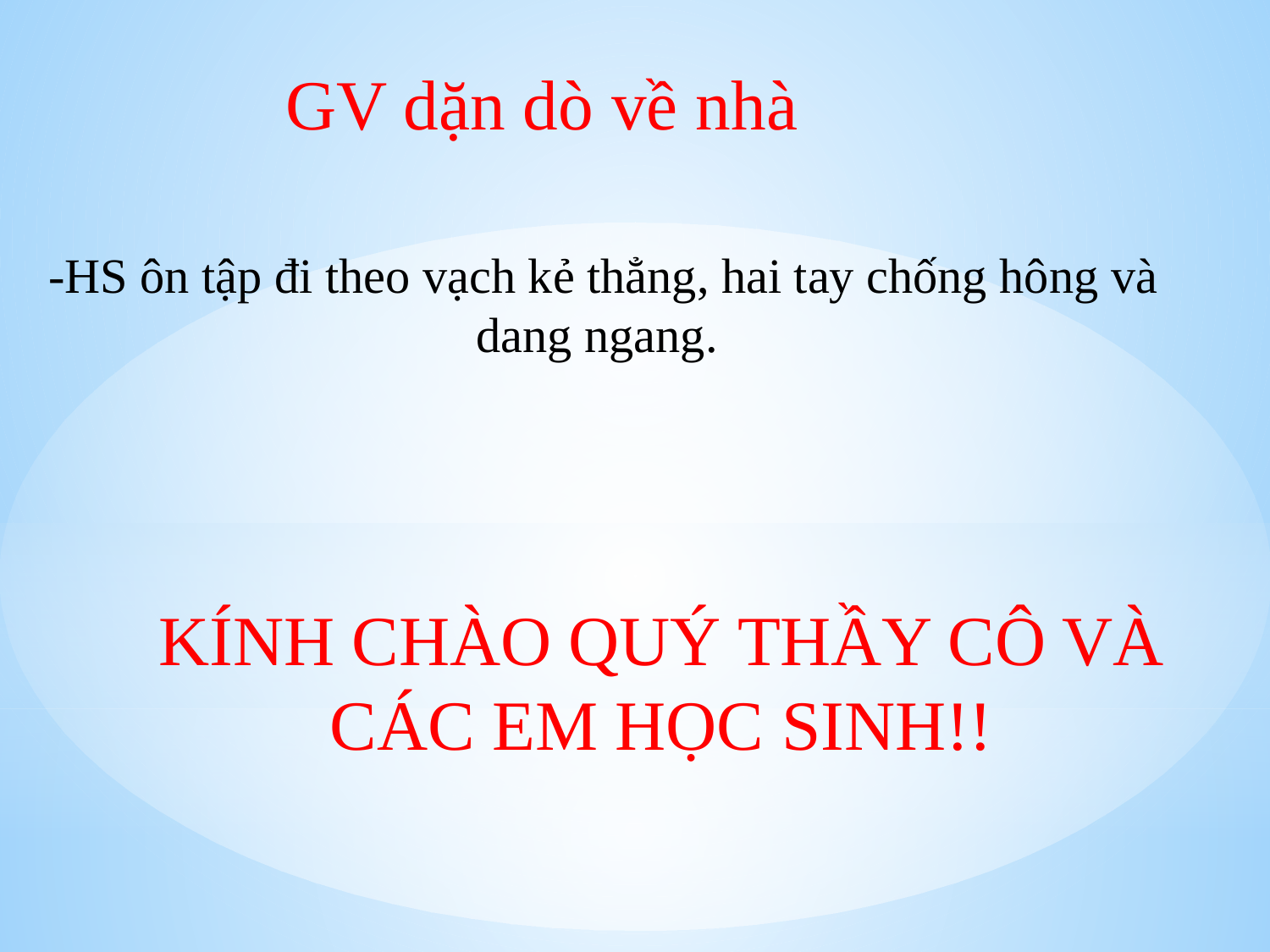

GV dặn dò về nhà
-HS ôn tập đi theo vạch kẻ thẳng, hai tay chống hông và dang ngang.
KÍNH CHÀO QUÝ THẦY CÔ VÀ CÁC EM HỌC SINH!!